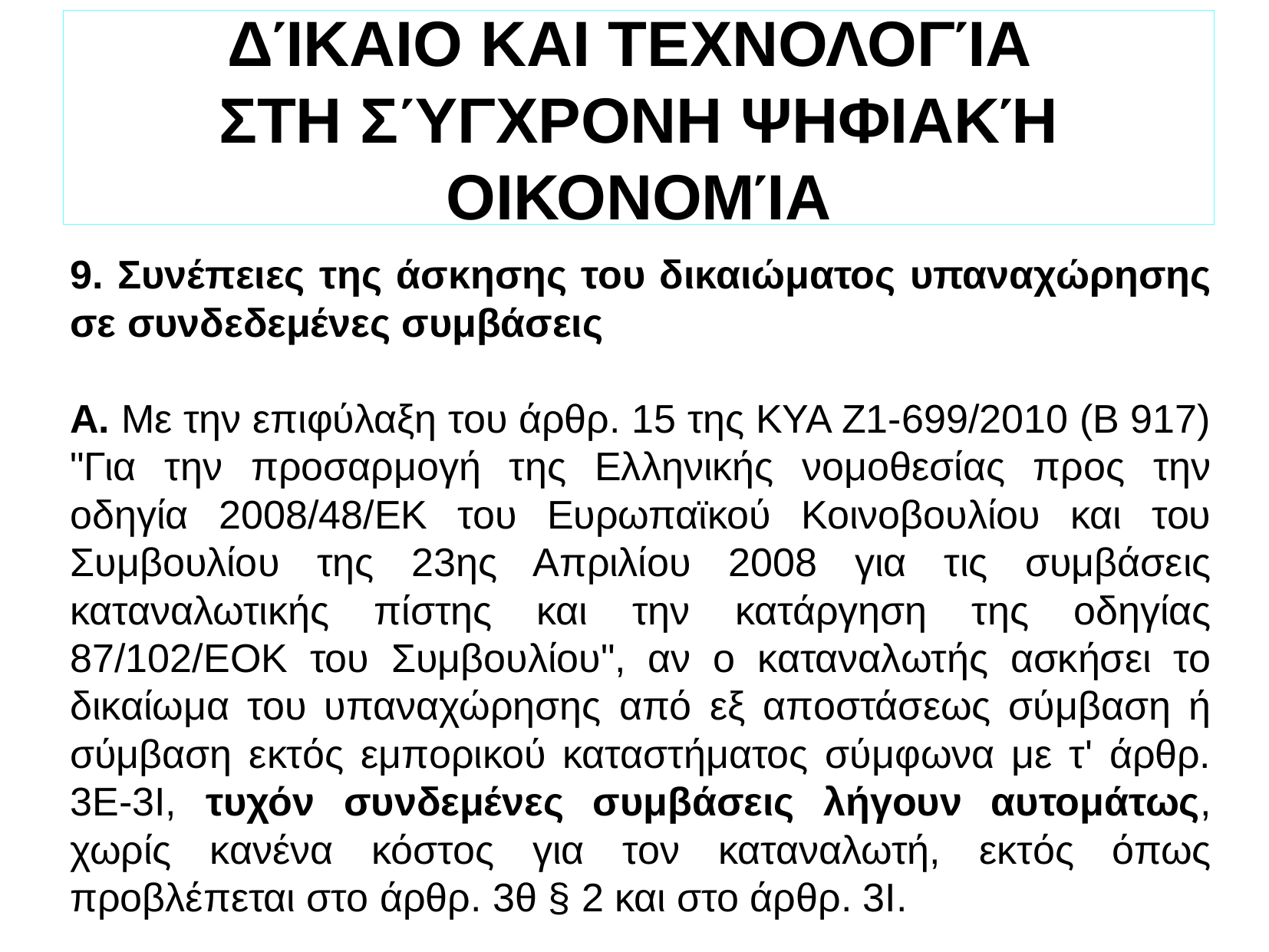

ΔΊΚΑΙΟ ΚΑΙ ΤΕΧΝΟΛΟΓΊΑ
ΣΤΗ ΣΎΓΧΡΟΝΗ ΨΗΦΙΑΚΉ ΟΙΚΟΝΟΜΊΑ
9. Συνέπειες της άσκησης του δικαιώματος υπαναχώρησης σε συνδεδεμένες συμβάσεις

Α. Με την επιφύλαξη του άρθρ. 15 της ΚΥΑ Ζ1-699/2010 (Β 917) "Για την προσαρμογή της Ελληνικής νομοθεσίας προς την οδηγία 2008/48/ΕΚ του Ευρωπαϊκού Κοινοβουλίου και του Συμβουλίου της 23ης Απριλίου 2008 για τις συμβάσεις καταναλωτικής πίστης και την κατάργηση της οδηγίας 87/102/ΕΟΚ του Συμβουλίου", αν ο καταναλωτής ασκήσει το δικαίωμα του υπαναχώρησης από εξ αποστάσεως σύμβαση ή σύμβαση εκτός εμπορικού καταστήματος σύμφωνα με τ' άρθρ. 3Ε-3Ι, τυχόν συνδεμένες συμβάσεις λήγουν αυτομάτως, χωρίς κανένα κόστος για τον καταναλωτή, εκτός όπως προβλέπεται στο άρθρ. 3θ § 2 και στο άρθρ. 3Ι.